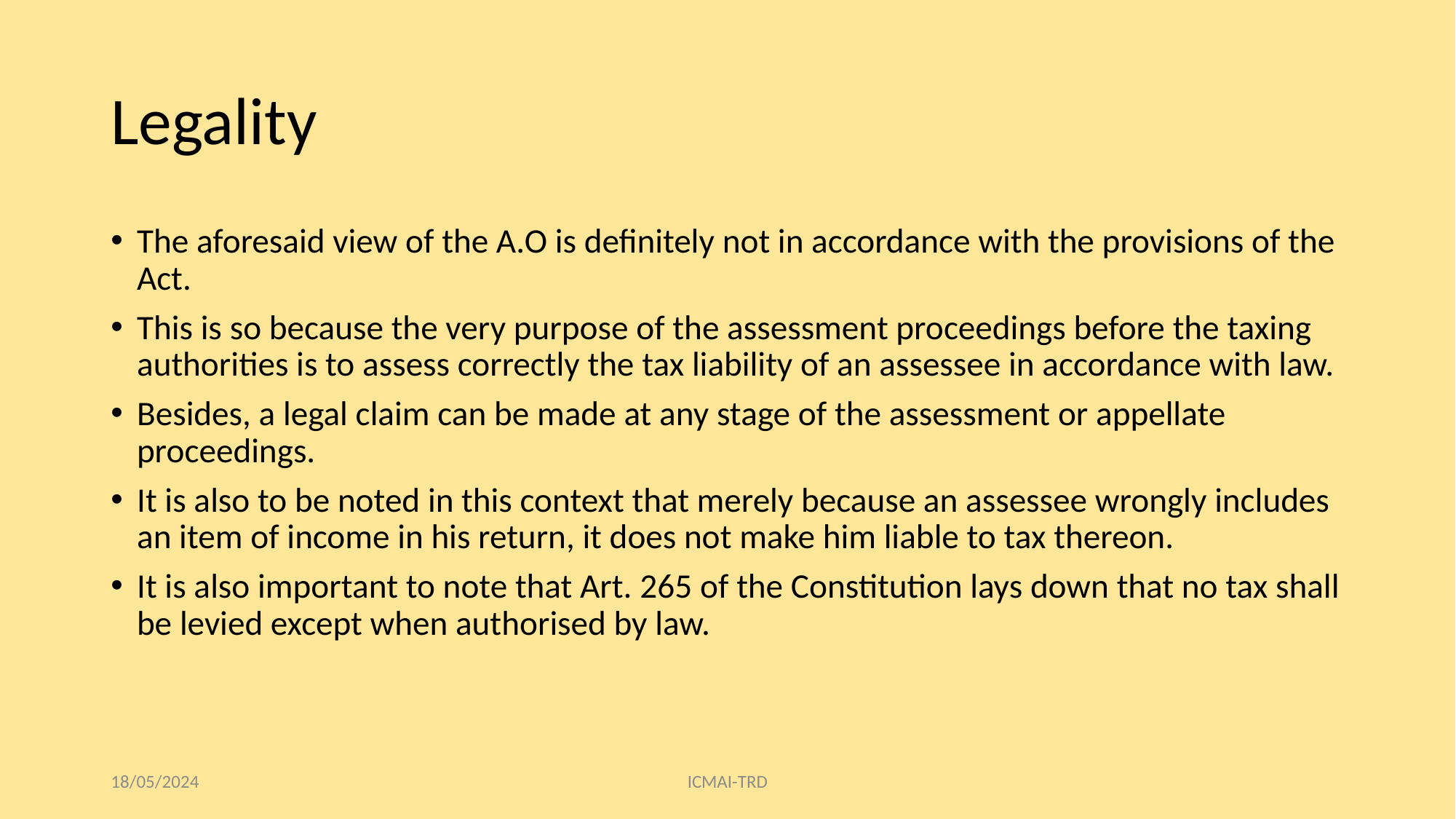

# Legality
The aforesaid view of the A.O is definitely not in accordance with the provisions of the Act.
This is so because the very purpose of the assessment proceedings before the taxing authorities is to assess correctly the tax liability of an assessee in accordance with law.
Besides, a legal claim can be made at any stage of the assessment or appellate proceedings.
It is also to be noted in this context that merely because an assessee wrongly includes an item of income in his return, it does not make him liable to tax thereon.
It is also important to note that Art. 265 of the Constitution lays down that no tax shall be levied except when authorised by law.
18/05/2024
ICMAI-TRD